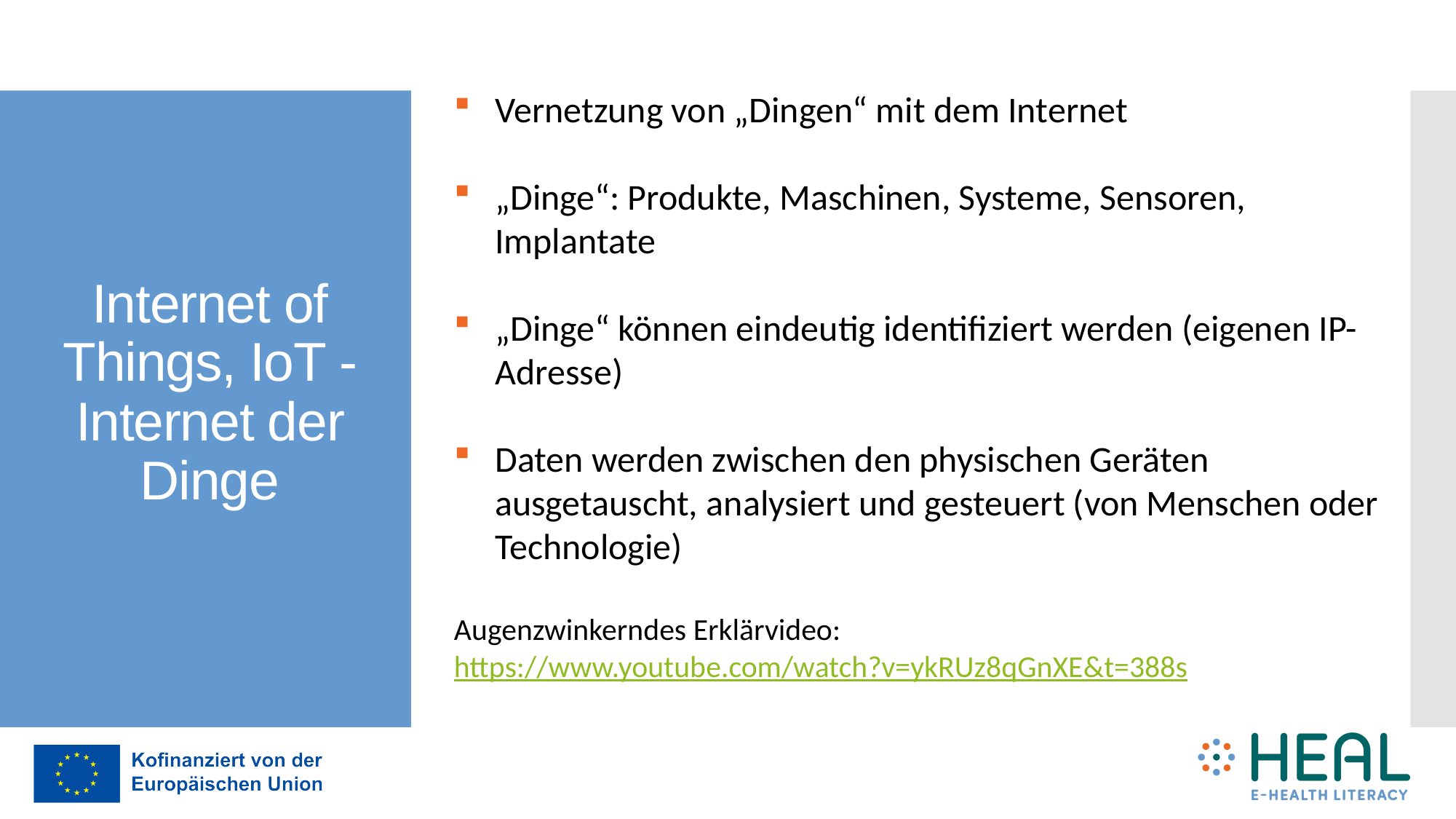

Vernetzung von „Dingen“ mit dem Internet
„Dinge“: Produkte, Maschinen, Systeme, Sensoren, Implantate
„Dinge“ können eindeutig identifiziert werden (eigenen IP-Adresse)
Daten werden zwischen den physischen Geräten ausgetauscht, analysiert und gesteuert (von Menschen oder Technologie)
Augenzwinkerndes Erklärvideo: https://www.youtube.com/watch?v=ykRUz8qGnXE&t=388s

# Internet of Things, IoT - Internet der Dinge